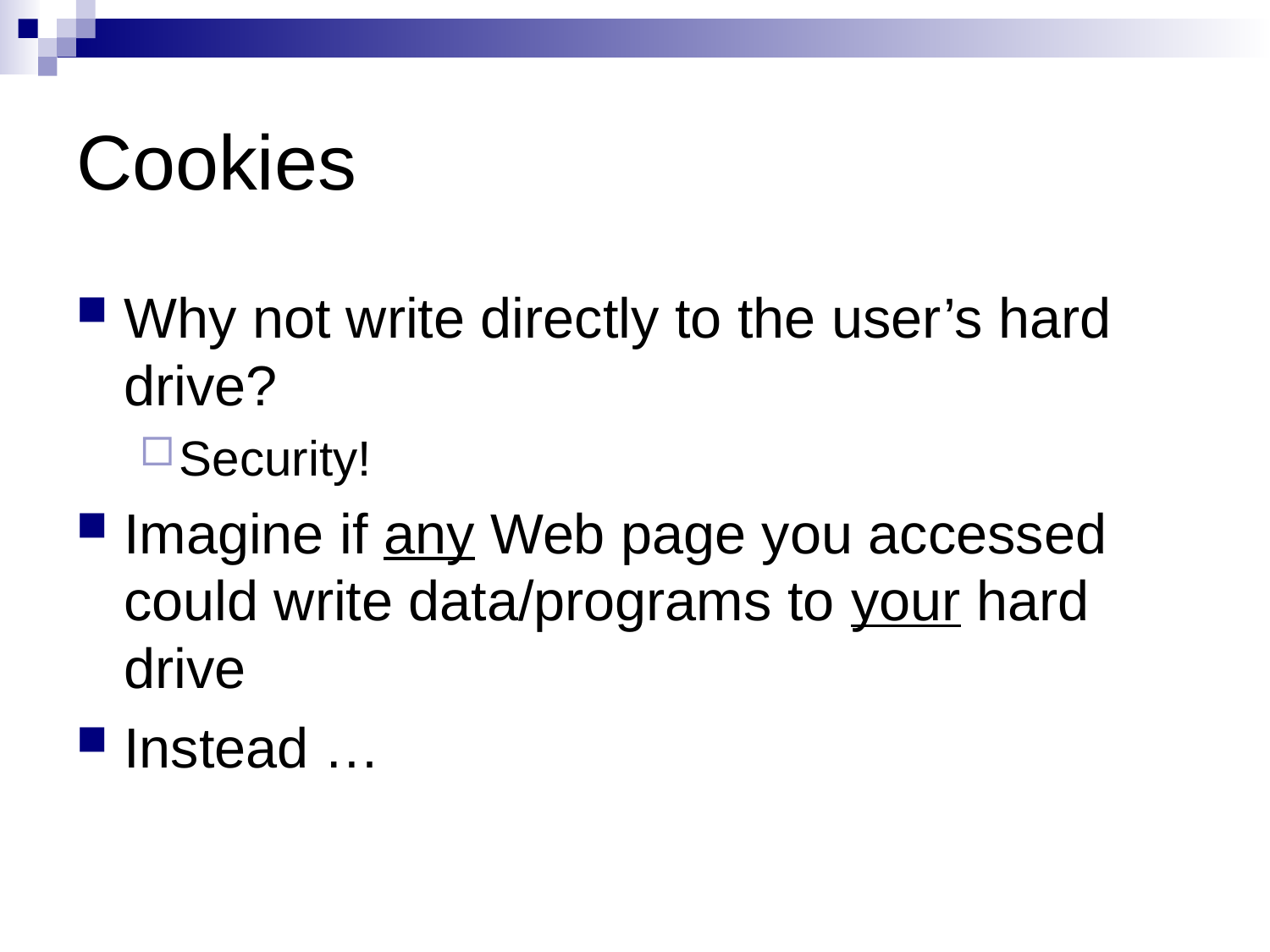

# Cookies
Why not write directly to the user’s hard drive?
Security!
Imagine if any Web page you accessed could write data/programs to your hard drive
Instead …